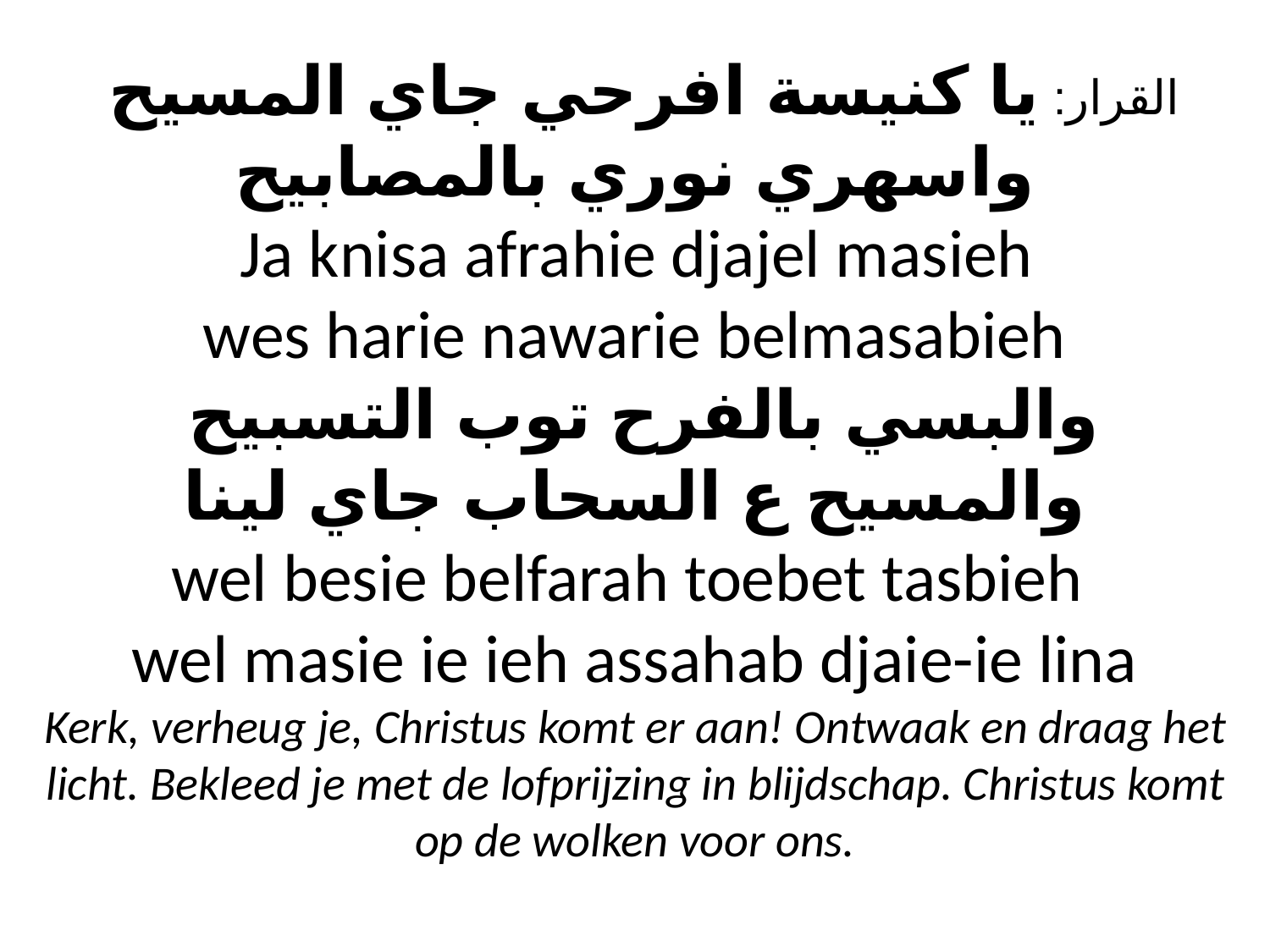

# القرار: يا كنيسة افرحي جاي المسيح واسهري نوري بالمصابيح  Ja knisa afrahie djajel masieh wes harie nawarie belmasabieh والبسي بالفرح توب التسبيح والمسيح ع السحاب جاي لينا wel besie belfarah toebet tasbieh wel masie ie ieh assahab djaie-ie lina Kerk, verheug je, Christus komt er aan! Ontwaak en draag het licht. Bekleed je met de lofprijzing in blijdschap. Christus komt op de wolken voor ons.